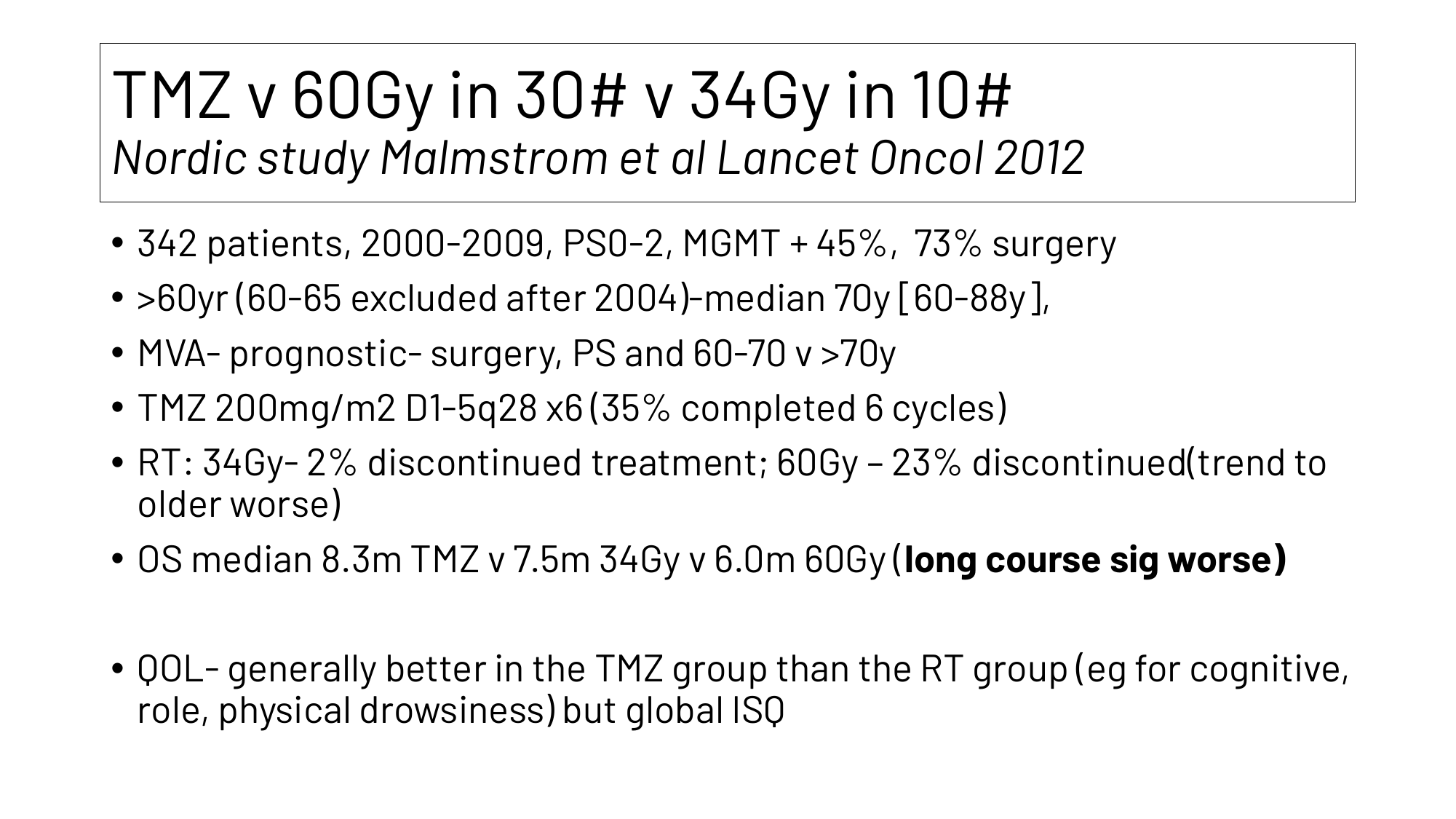

# TMZ v 60Gy in 30# v 34Gy in 10# Nordic study Malmstrom et al Lancet Oncol 2012
342 patients, 2000-2009, PS0-2, MGMT + 45%,  73% surgery
>60yr (60-65 excluded after 2004)-median 70y [60-88y],
MVA- prognostic- surgery, PS and 60-70 v >70y
TMZ 200mg/m2 D1-5q28 x6 (35% completed 6 cycles)
RT: 34Gy- 2% discontinued treatment; 60Gy – 23% discontinued(trend to older worse)
OS median 8.3m TMZ v 7.5m 34Gy v 6.0m 60Gy (long course sig worse)

QOL- generally better in the TMZ group than the RT group (eg for cognitive, role, physical drowsiness) but global ISQ